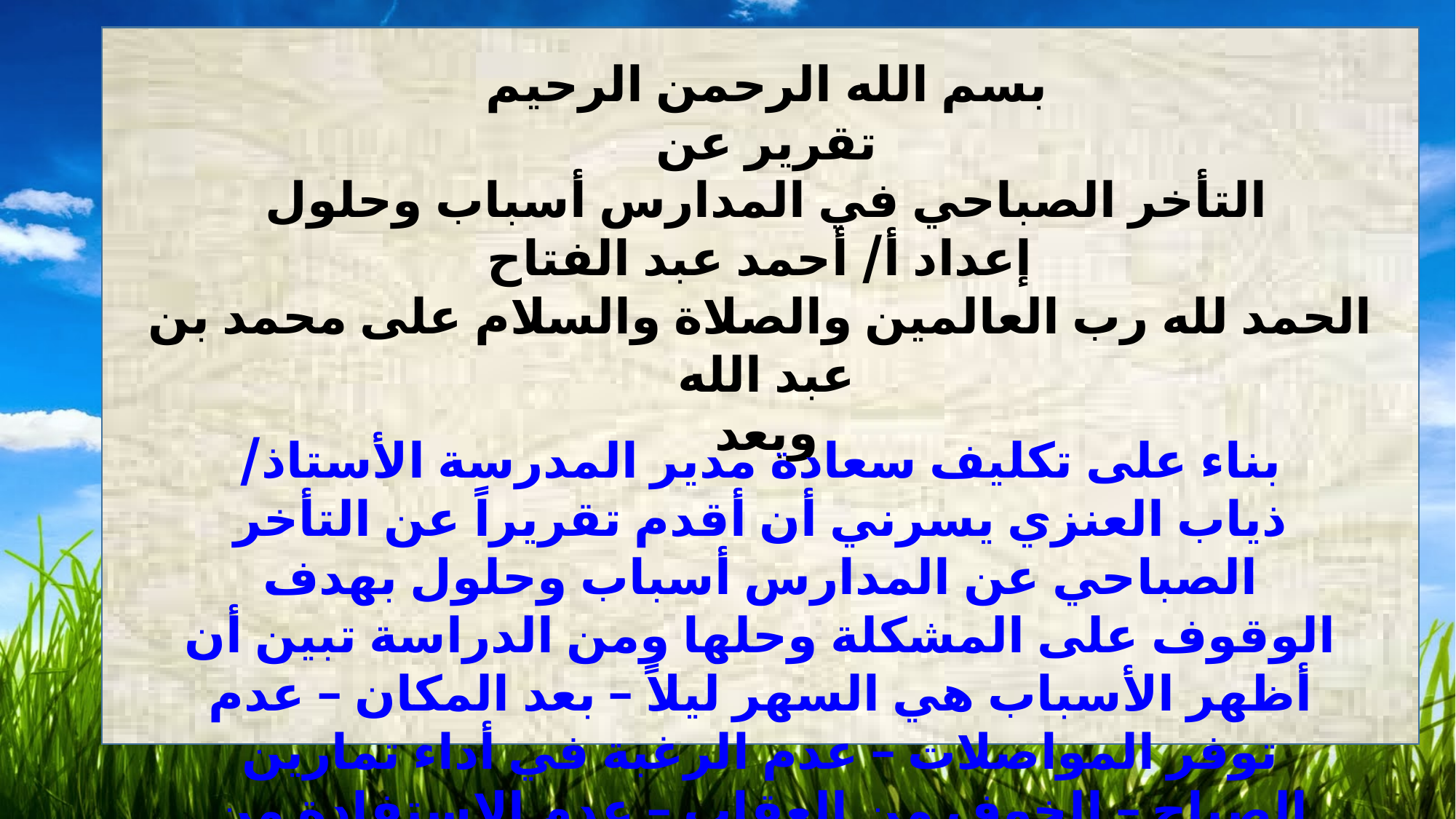

بسم الله الرحمن الرحيم
تقرير عن
التأخر الصباحي في المدارس أسباب وحلول
إعداد أ/ أحمد عبد الفتاح
الحمد لله رب العالمين والصلاة والسلام على محمد بن عبد الله
وبعد
بناء على تكليف سعادة مدير المدرسة الأستاذ/ ذياب العنزي يسرني أن أقدم تقريراً عن التأخر الصباحي عن المدارس أسباب وحلول بهدف الوقوف على المشكلة وحلها ومن الدراسة تبين أن أظهر الأسباب هي السهر ليلاً – بعد المكان – عدم توفر المواصلات – عدم الرغبة في أداء تمارين الصباح – الخوف من العقاب – عدم الاستفادة من الإذاعة الصباحية لرتابتها.